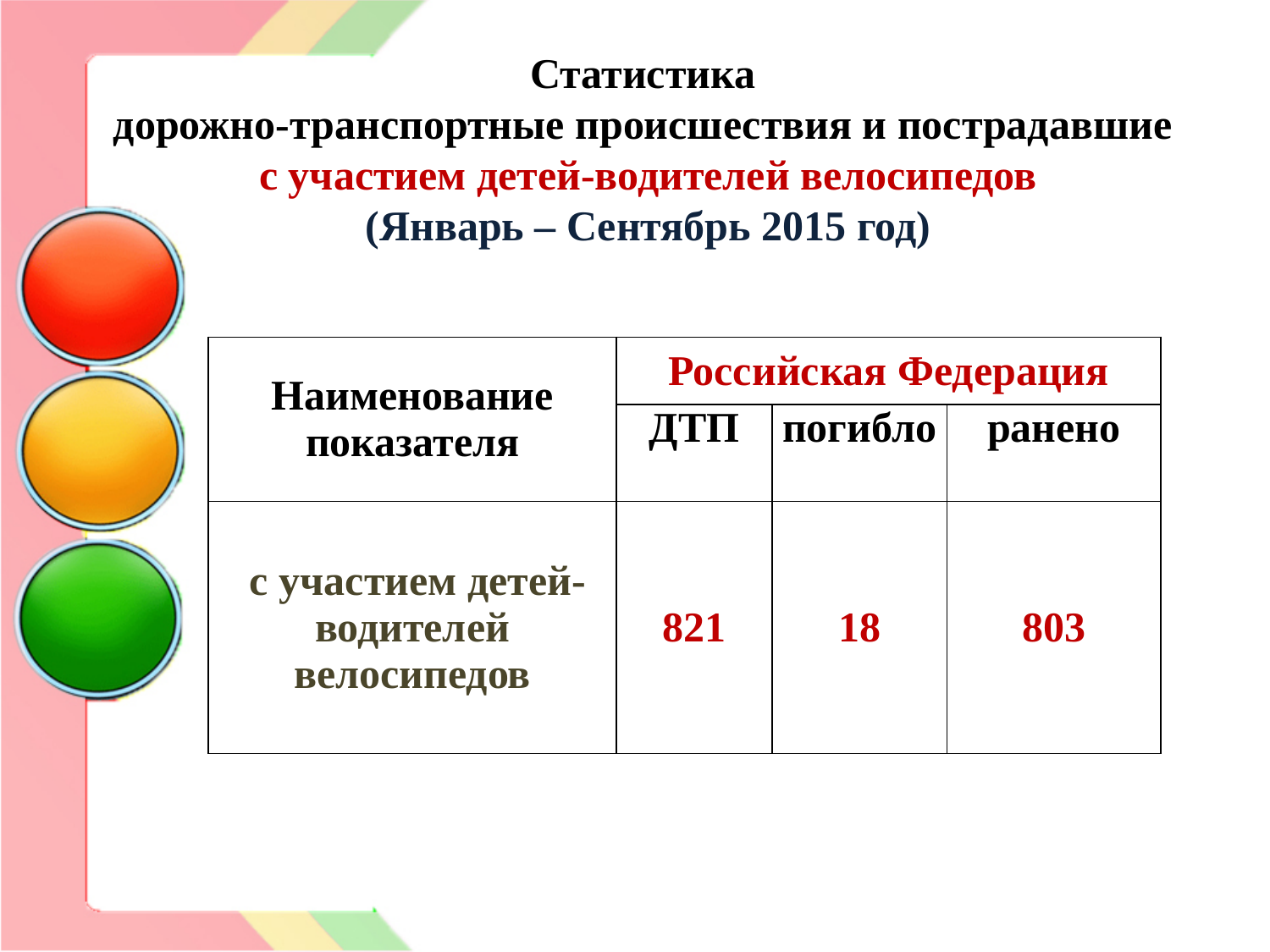

# Статистика дорожно-транспортные происшествия и пострадавшие с участием детей-водителей велосипедов (Январь – Сентябрь 2015 год)
| Наименование показателя | Российская Федерация |  |  |
| --- | --- | --- | --- |
|  | ДТП | погибло | ранено |
| с участием детей-водителей велосипедов | 821 | 18 | 803 |